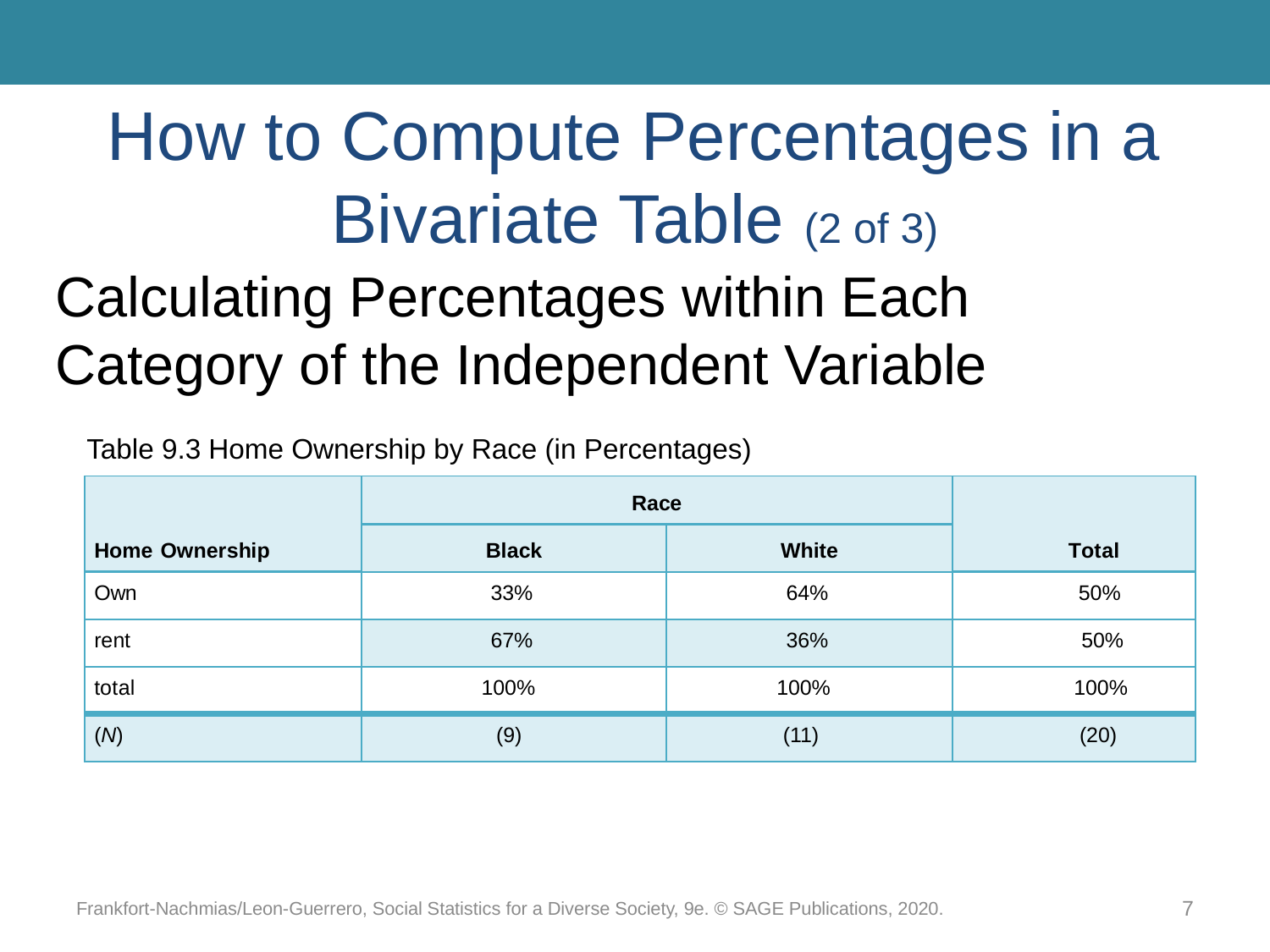

# How to Compute Percentages in a Bivariate Table (2 of 3)
Calculating Percentages within Each Category of the Independent Variable

Table 9.3 Home Ownership by Race (in Percentages)
| Home Ownership | Race |  | Total |
| --- | --- | --- | --- |
|  | Black | White |  |
| Own | 33% | 64% | 50% |
| rent | 67% | 36% | 50% |
| total | 100% | 100% | 100% |
| (N) | (9) | (11) | (20) |
Frankfort-Nachmias/Leon-Guerrero, Social Statistics for a Diverse Society, 9e. © SAGE Publications, 2020.
7